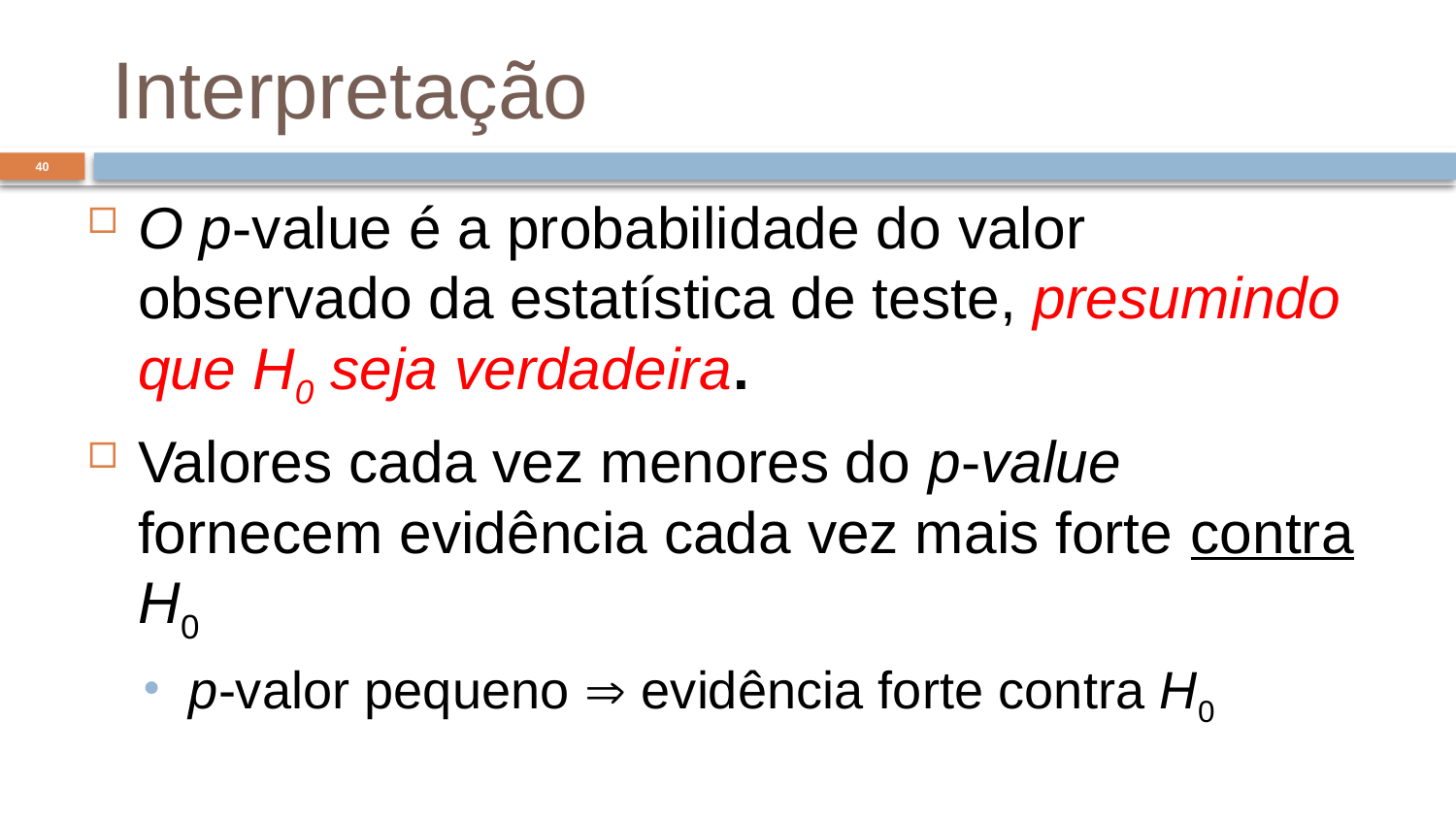

# Interpretação
40
O p-value é a probabilidade do valor observado da estatística de teste, presumindo que H0 seja verdadeira.
Valores cada vez menores do p-value fornecem evidência cada vez mais forte contra H0
p-valor pequeno ⇒ evidência forte contra H0